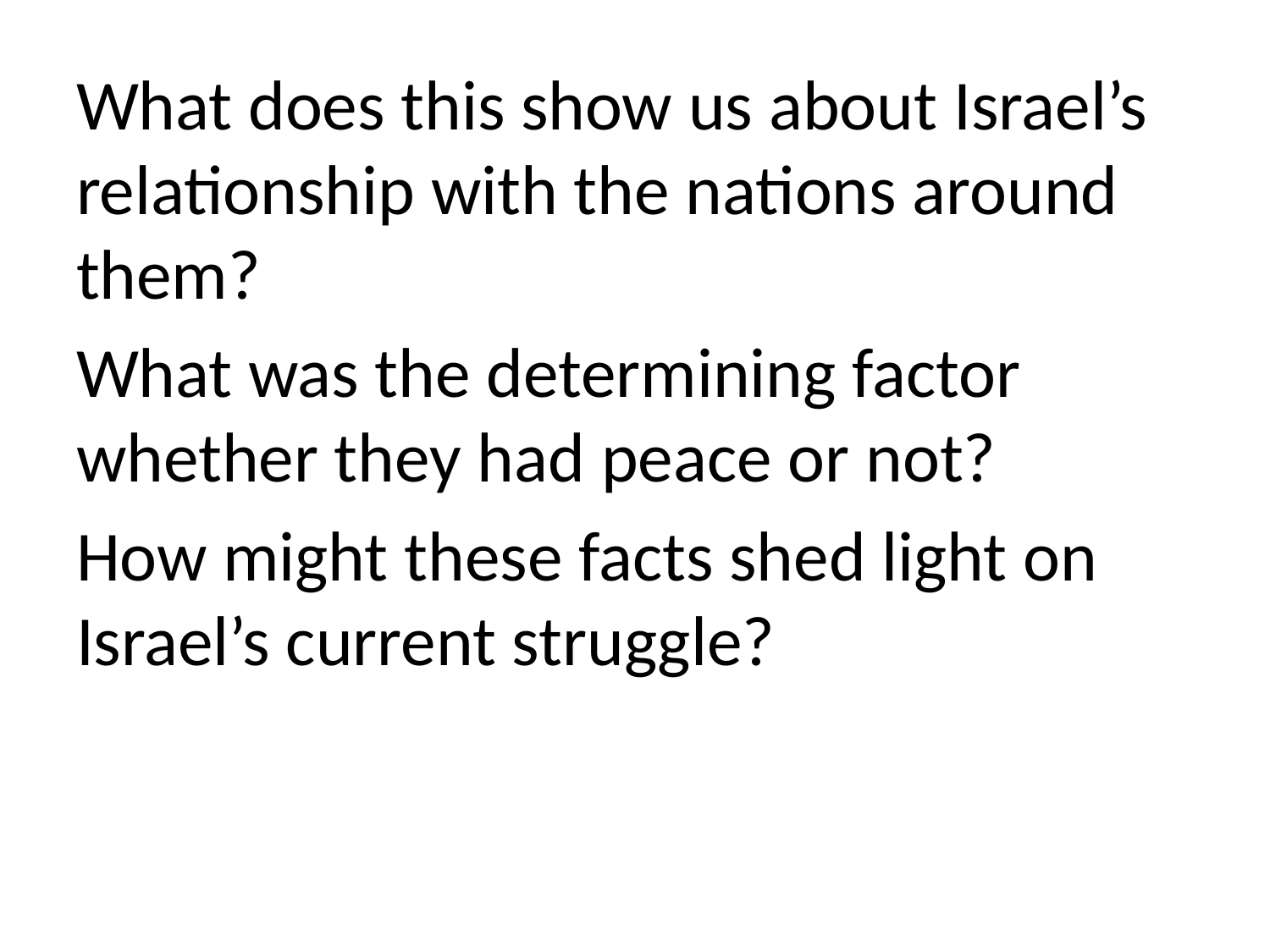

What does this show us about Israel’s relationship with the nations around them?
What was the determining factor whether they had peace or not?
How might these facts shed light on Israel’s current struggle?